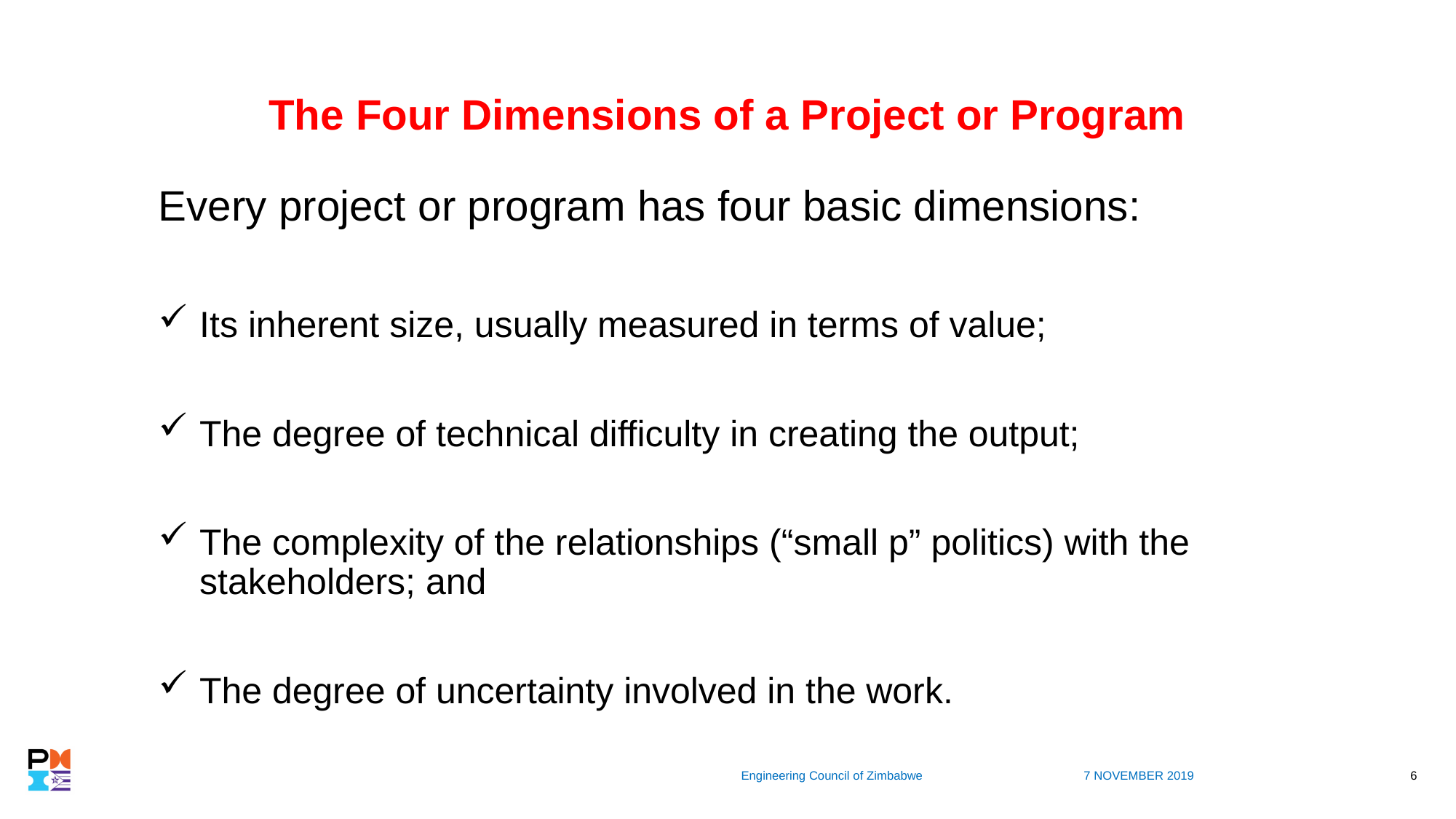

# The Four Dimensions of a Project or Program
Every project or program has four basic dimensions:

Its inherent size, usually measured in terms of value;

The degree of technical difficulty in creating the output;

The complexity of the relationships (“small p” politics) with the stakeholders; and

The degree of uncertainty involved in the work.

  Engineering Council of Zimbabwe
7 November 2019
6